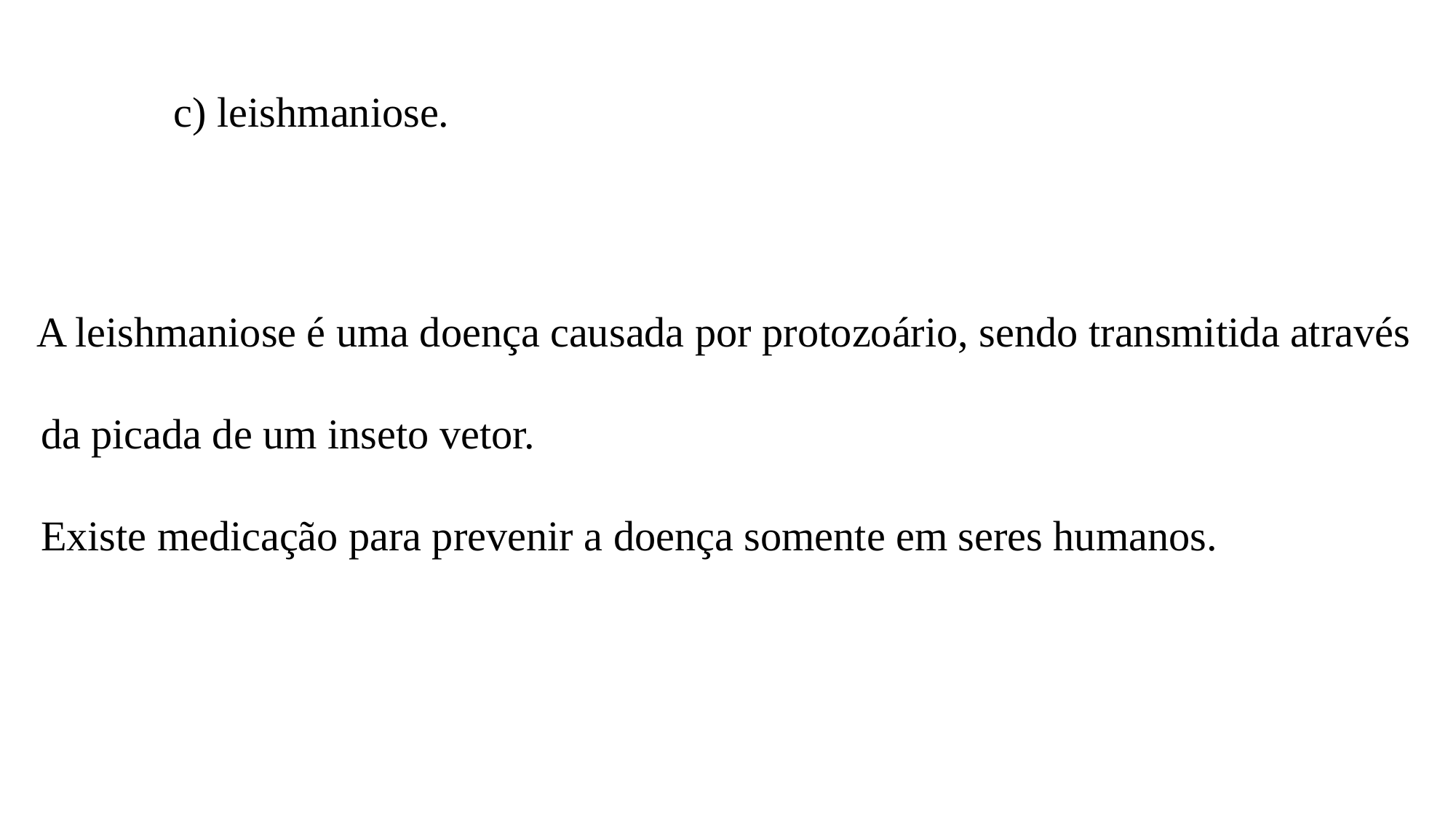

c) leishmaniose.
 A leishmaniose é uma doença causada por protozoário, sendo transmitida através
 da picada de um inseto vetor.
 Existe medicação para prevenir a doença somente em seres humanos.